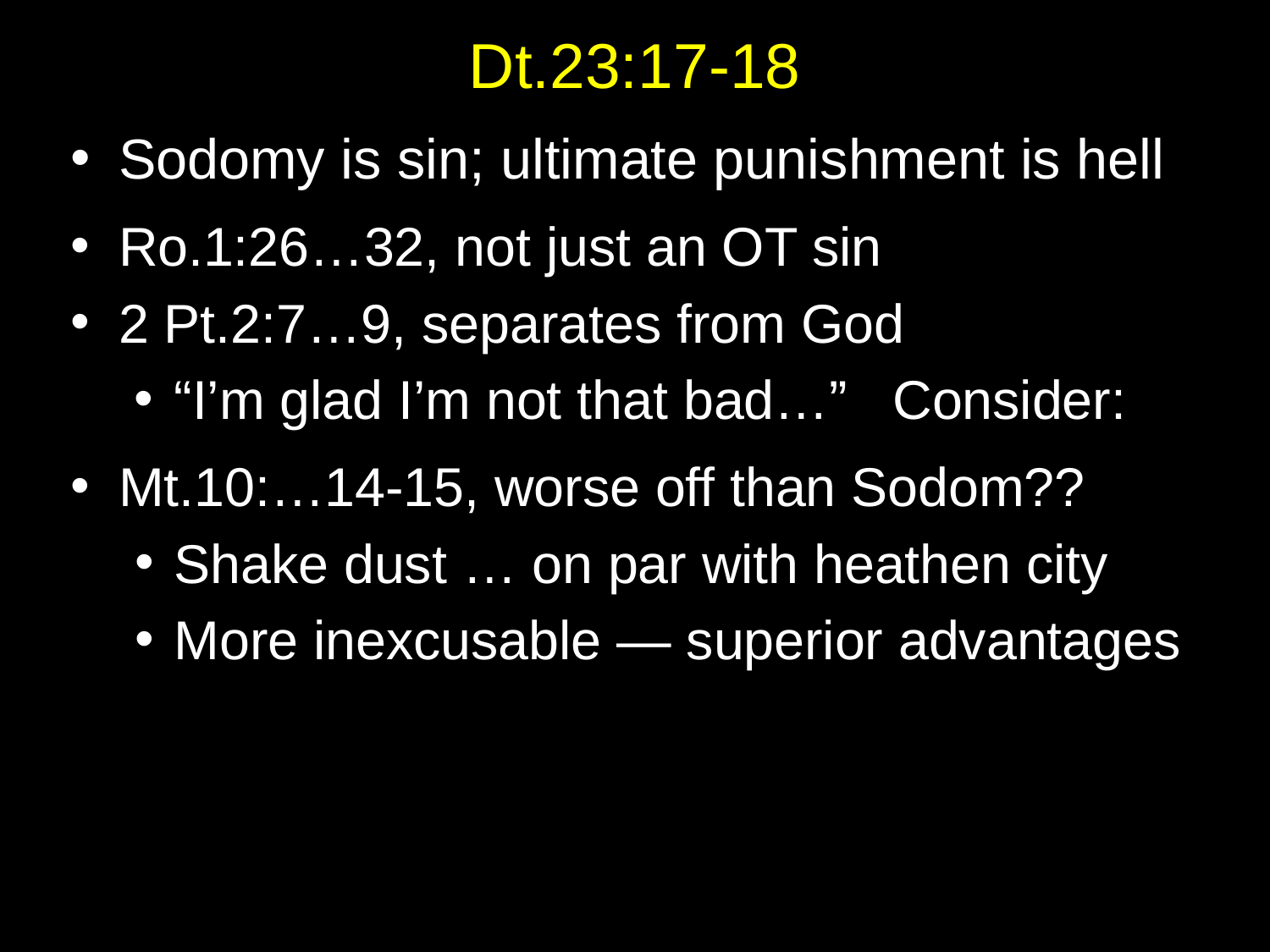

# Dt.23:17-18
Sodomy is sin; ultimate punishment is hell
Ro.1:26…32, not just an OT sin
2 Pt.2:7…9, separates from God
“I’m glad I’m not that bad…”   Consider:
Mt.10:…14-15, worse off than Sodom??
Shake dust … on par with heathen city
More inexcusable — superior advantages